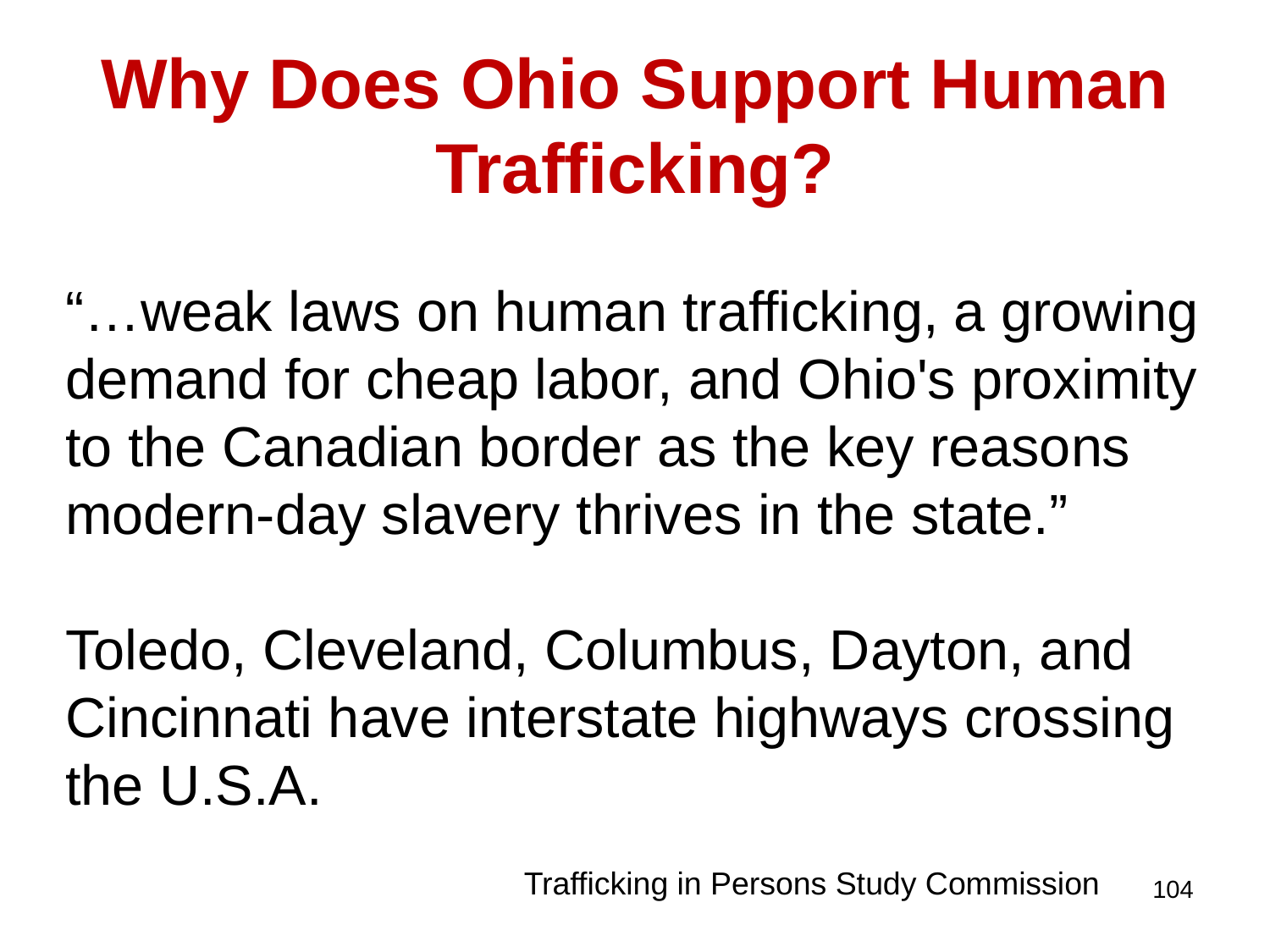

Why Does Ohio Support Human Trafficking?

“…weak laws on human trafficking, a growing demand for cheap labor, and Ohio's proximity to the Canadian border as the key reasons modern-day slavery thrives in the state.”
Toledo, Cleveland, Columbus, Dayton, and Cincinnati have interstate highways crossing the U.S.A.
Trafficking in Persons Study Commission
104